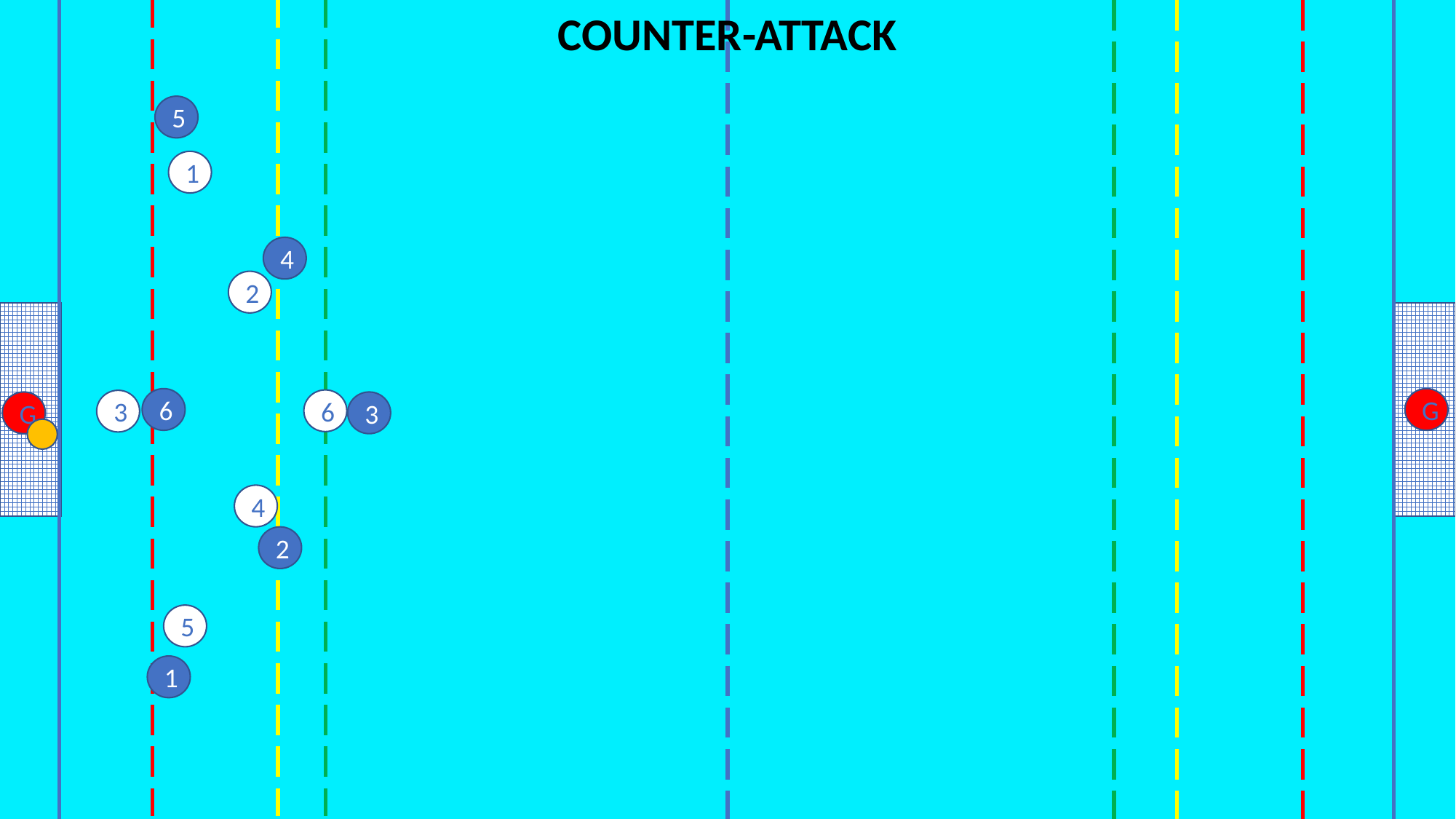

COUNTER-ATTACK
5
1
4
2

G
6
6
3
G
3

4
2
5
1